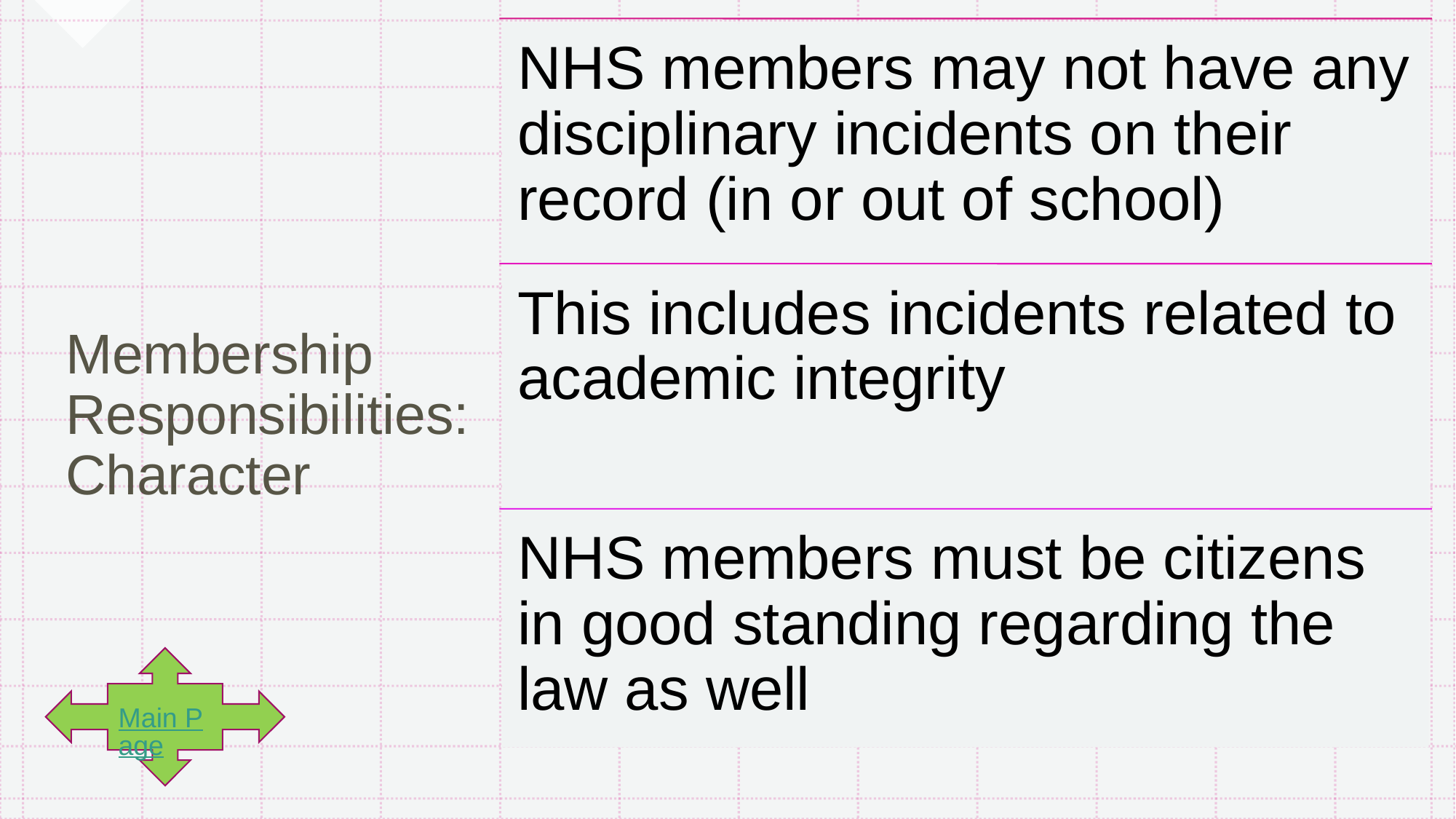

NHS members may not have any disciplinary incidents on their record (in or out of school)
This includes incidents related to academic integrity
NHS members must be citizens in good standing regarding the law as well

# Membership Responsibilities: Character
Main Page